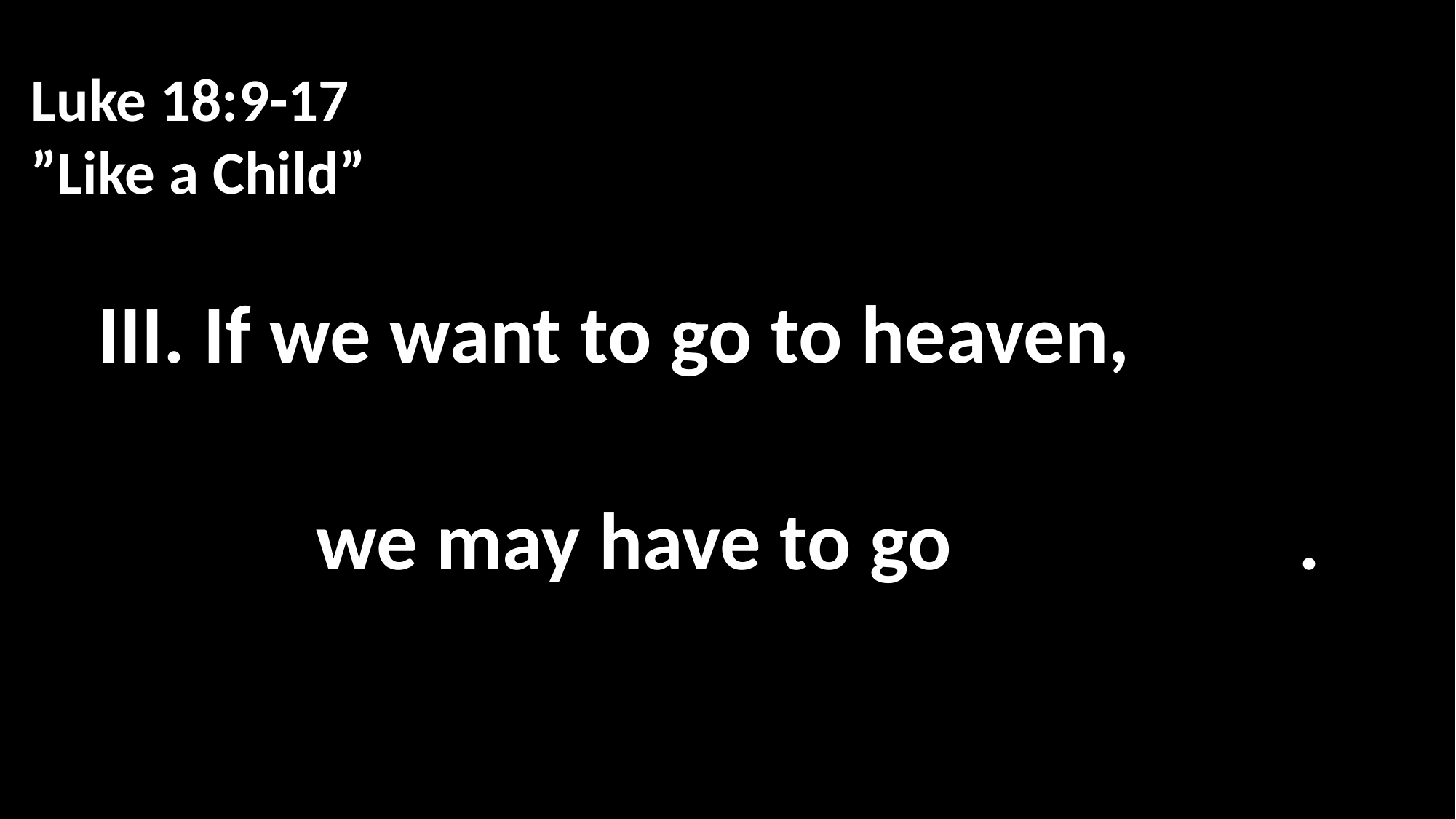

Luke 18:9-17
”Like a Child”

III. If we want to go to heaven,

		we may have to go 			.